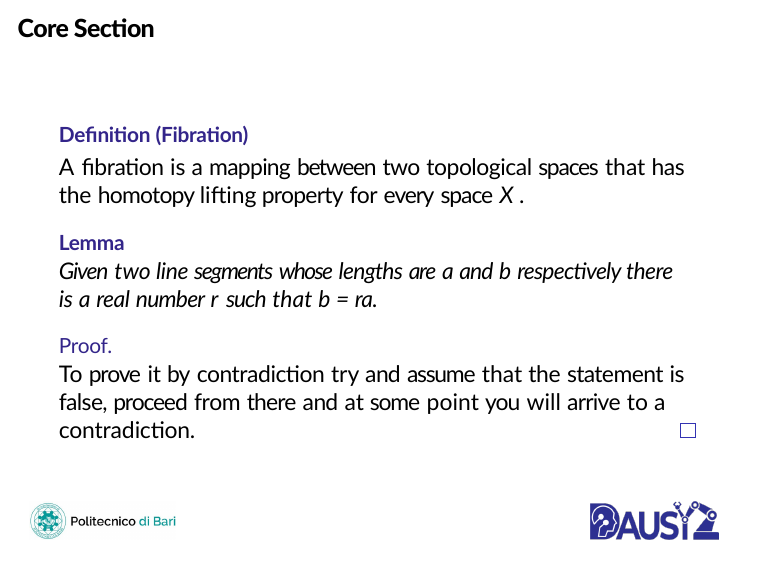

# Core Section
Definition (Fibration)
A fibration is a mapping between two topological spaces that has the homotopy lifting property for every space X .
Lemma
Given two line segments whose lengths are a and b respectively there is a real number r such that b = ra.
Proof.
To prove it by contradiction try and assume that the statement is false, proceed from there and at some point you will arrive to a contradiction.